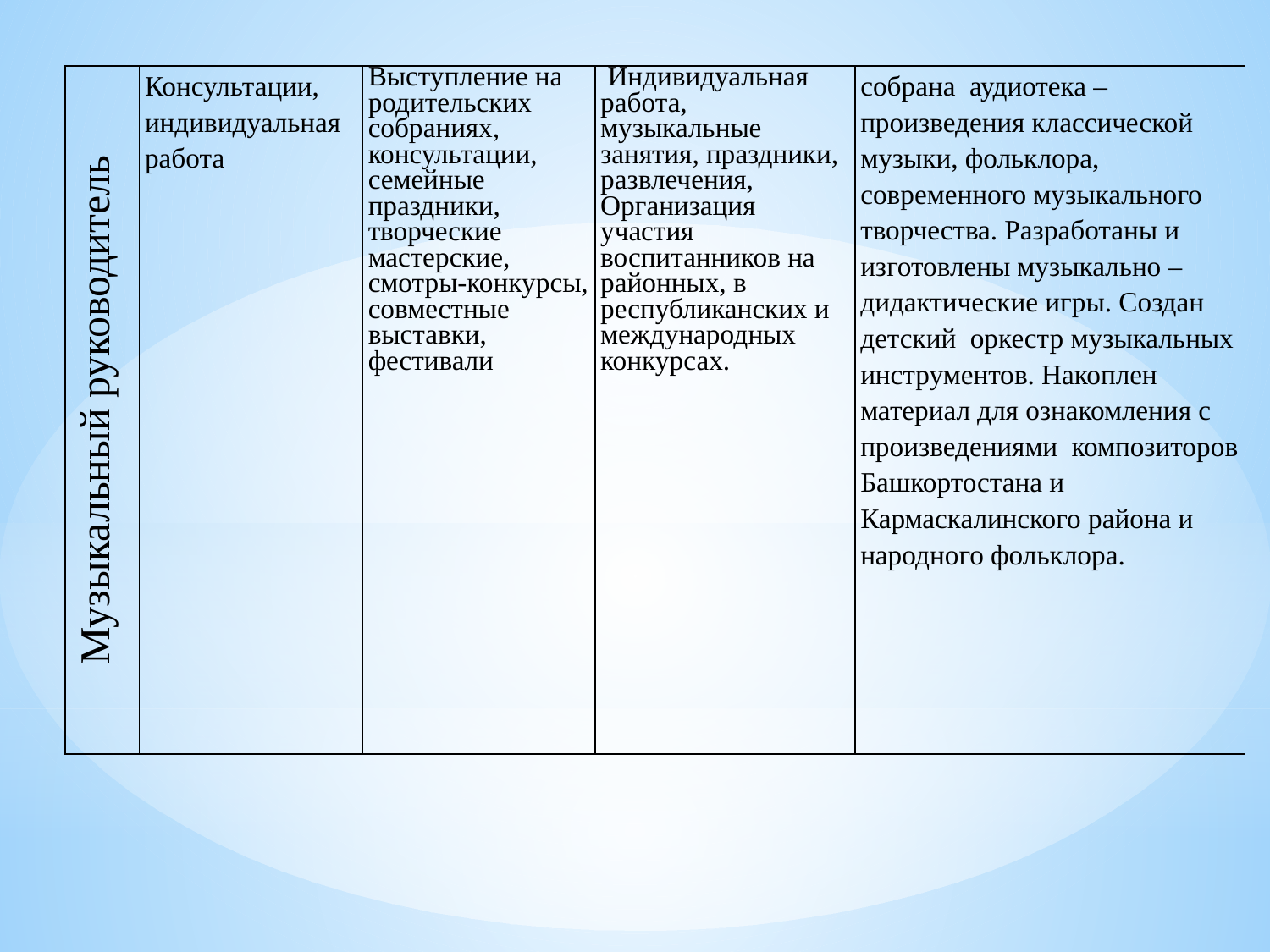

| Музыкальный руководитель | Консультации, индивидуальная работа | Выступление на родительских собраниях, консультации, семейные праздники, творческие мастерские, смотры-конкурсы, совместные выставки, фестивали | Индивидуальная работа, музыкальные занятия, праздники, развлечения, Организация участия воспитанников на районных, в республиканских и международных конкурсах. | собрана аудиотека – произведения классической музыки, фольклора, современного музыкального творчества. Разработаны и изготовлены музыкально – дидактические игры. Создан детский  оркестр музыкальных инструментов. Накоплен материал для ознакомления с произведениями композиторов Башкортостана и Кармаскалинского района и народного фольклора. |
| --- | --- | --- | --- | --- |